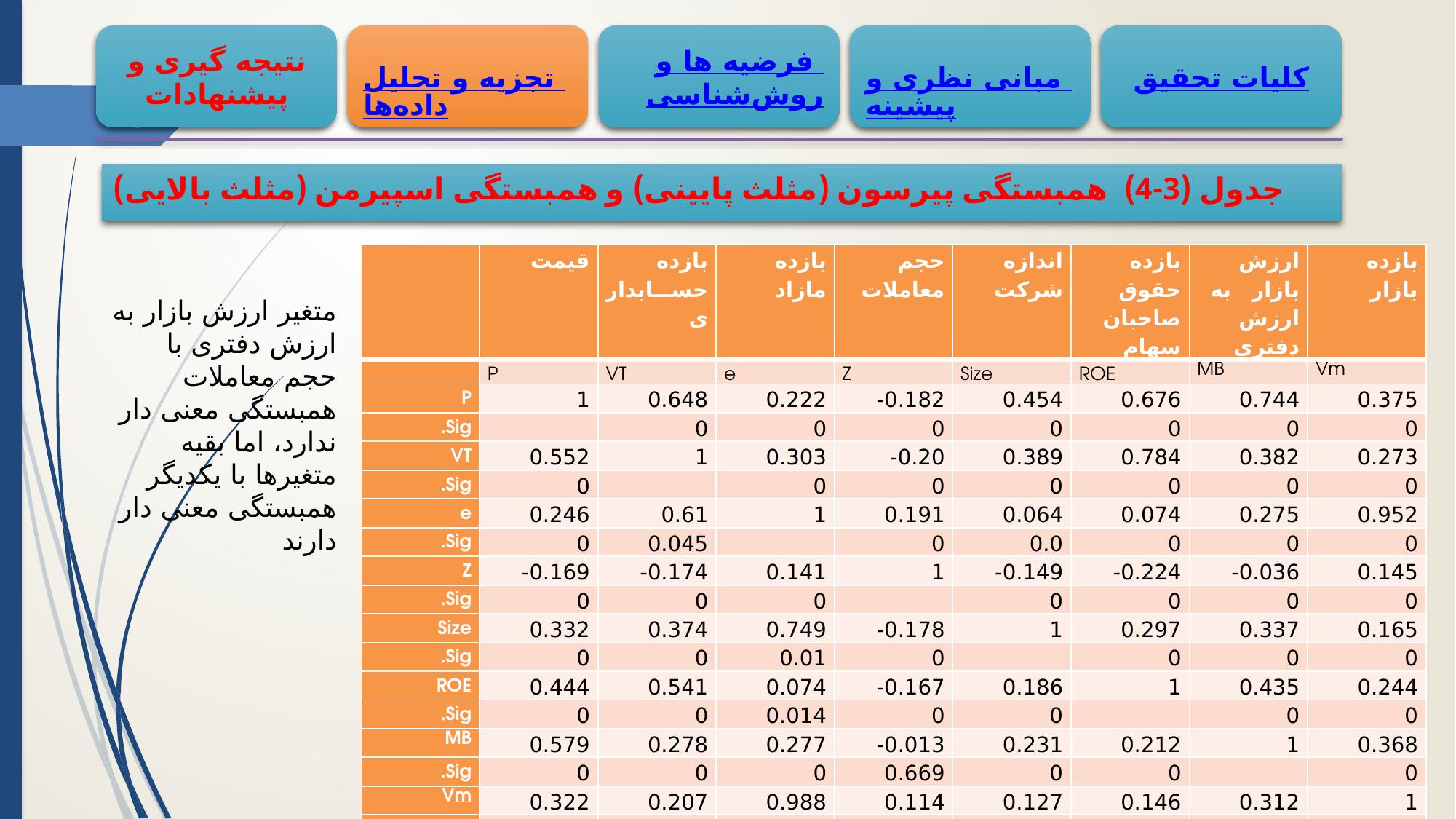

فرضیه ها و روش‌شناسی
مبانی نظری و پیشینه
کلیات تحقیق
نتیجه گیری و پیشنهادات
تجزیه و تحلیل داده‌ها
20
جدول (3-4)  همبستگی پیرسون (مثلث پایینی) و همبستگی اسپیرمن (مثلث بالایی)
|  | قیمت | بازده حسابداری | بازده مازاد | حجم معاملات | اندازه شرکت | بازده حقوق صاحبان سهام | ارزش بازار به ارزش دفتری | بازده بازار |
| --- | --- | --- | --- | --- | --- | --- | --- | --- |
|  | P | VT | e | Z | Size | ROE | MB | Vm |
| P | 1 | 0.648 | 0.222 | 0.182- | 0.454 | 0.676 | 0.744 | 0.375 |
| Sig. |  | 0 | 0 | 0 | 0 | 0 | 0 | 0 |
| VT | 0.552 | 1 | 0.303 | 0.20- | 0.389 | 0.784 | 0.382 | 0.273 |
| Sig. | 0 |  | 0 | 0 | 0 | 0 | 0 | 0 |
| e | 0.246 | 0.61 | 1 | 0.191 | 0.064 | 0.074 | 0.275 | 0.952 |
| Sig. | 0 | 0.045 |  | 0 | 0.0 | 0 | 0 | 0 |
| Z | 0.169- | 0.174- | 0.141 | 1 | 0.149- | 0.224- | 0.036- | 0.145 |
| Sig. | 0 | 0 | 0 |  | 0 | 0 | 0 | 0 |
| Size | 0.332 | 0.374 | 0.749 | 0.178- | 1 | 0.297 | 0.337 | 0.165 |
| Sig. | 0 | 0 | 0.01 | 0 |  | 0 | 0 | 0 |
| ROE | 0.444 | 0.541 | 0.074 | 0.167- | 0.186 | 1 | 0.435 | 0.244 |
| Sig. | 0 | 0 | 0.014 | 0 | 0 |  | 0 | 0 |
| MB | 0.579 | 0.278 | 0.277 | 0.013- | 0.231 | 0.212 | 1 | 0.368 |
| Sig. | 0 | 0 | 0 | 0.669 | 0 | 0 |  | 0 |
| Vm | 0.322 | 0.207 | 0.988 | 0.114 | 0.127 | 0.146 | 0.312 | 1 |
| Sig. | 0 | 0 | 0 | 0 | 0 | 0 | 0 |  |
متغیر ارزش بازار به ارزش دفتری با حجم معاملات همبستگی معنی دار ندارد، اما بقیه متغیرها با یکدیگر همبستگی معنی دار دارند